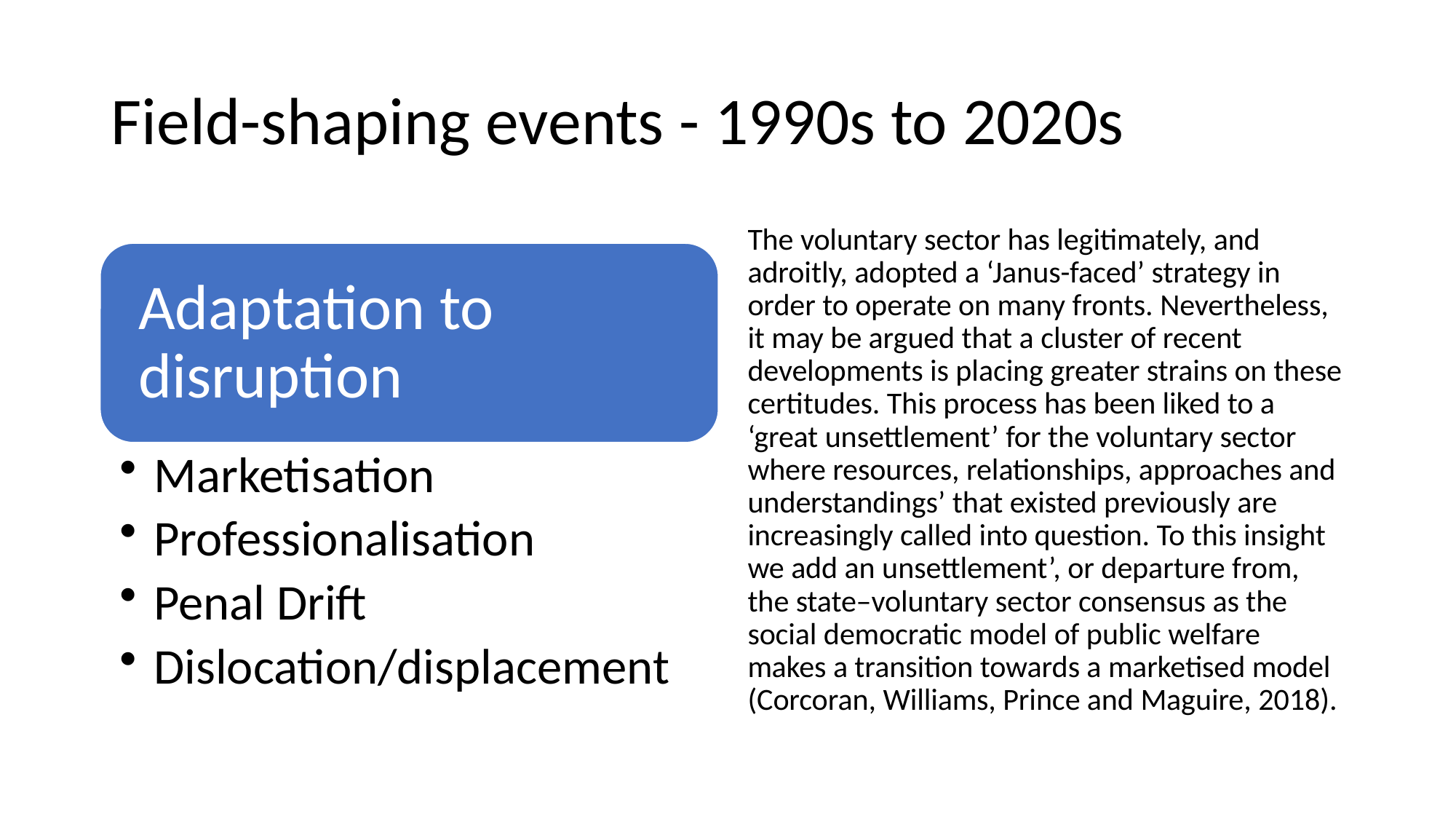

# Field-shaping events - 1990s to 2020s
Adaptation to disruption
Marketisation
Professionalisation
Penal Drift
Dislocation/displacement
The voluntary sector has legitimately, and adroitly, adopted a ‘Janus-faced’ strategy in order to operate on many fronts. Nevertheless, it may be argued that a cluster of recent developments is placing greater strains on these certitudes. This process has been liked to a ‘great unsettlement’ for the voluntary sector where resources, relationships, approaches and understandings’ that existed previously are increasingly called into question. To this insight we add an unsettlement’, or departure from, the state–voluntary sector consensus as the social democratic model of public welfare makes a transition towards a marketised model (Corcoran, Williams, Prince and Maguire, 2018).